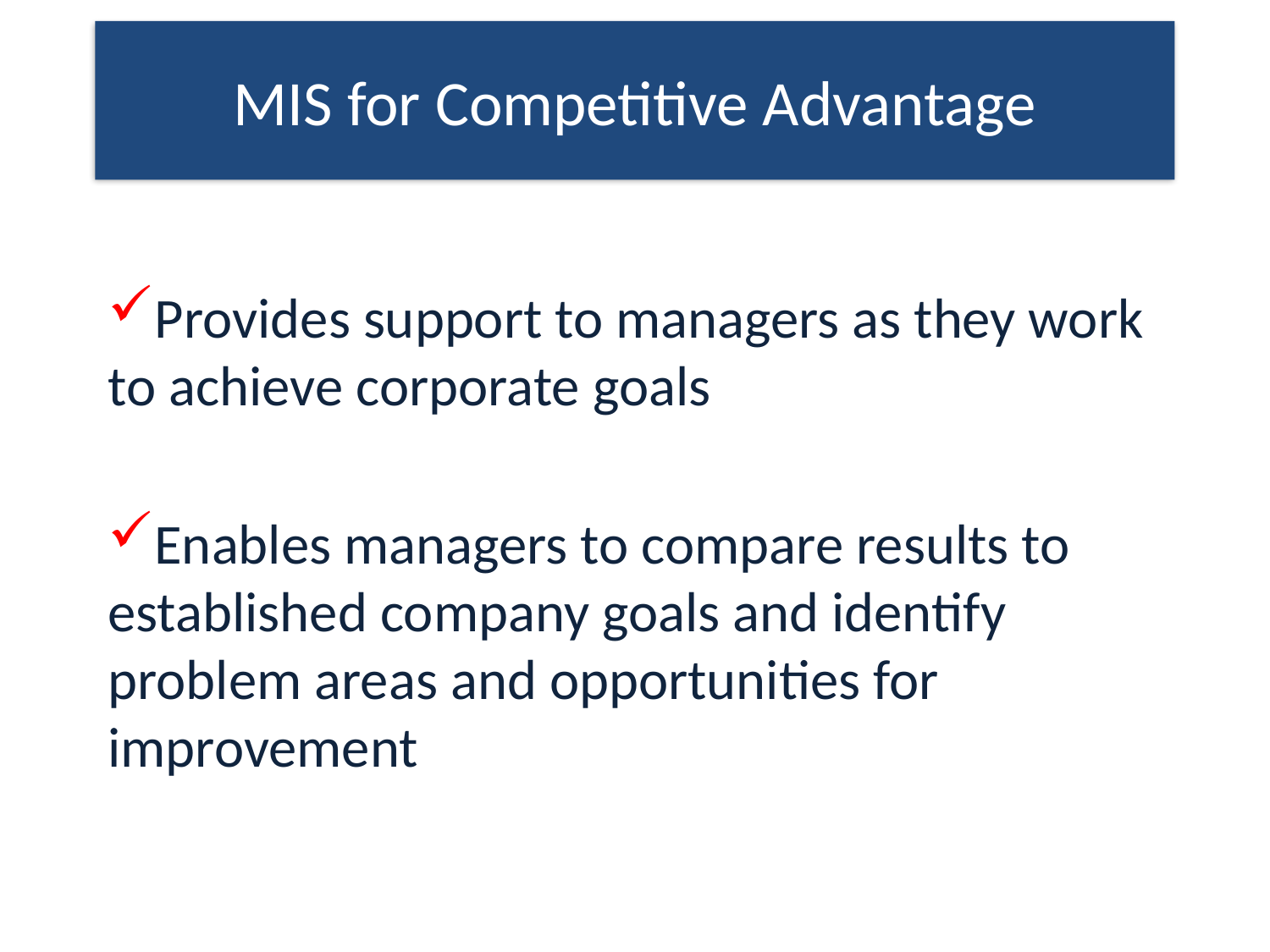

MIS for Competitive Advantage

Provides support to managers as they work to achieve corporate goals

Enables managers to compare results to established company goals and identify problem areas and opportunities for improvement